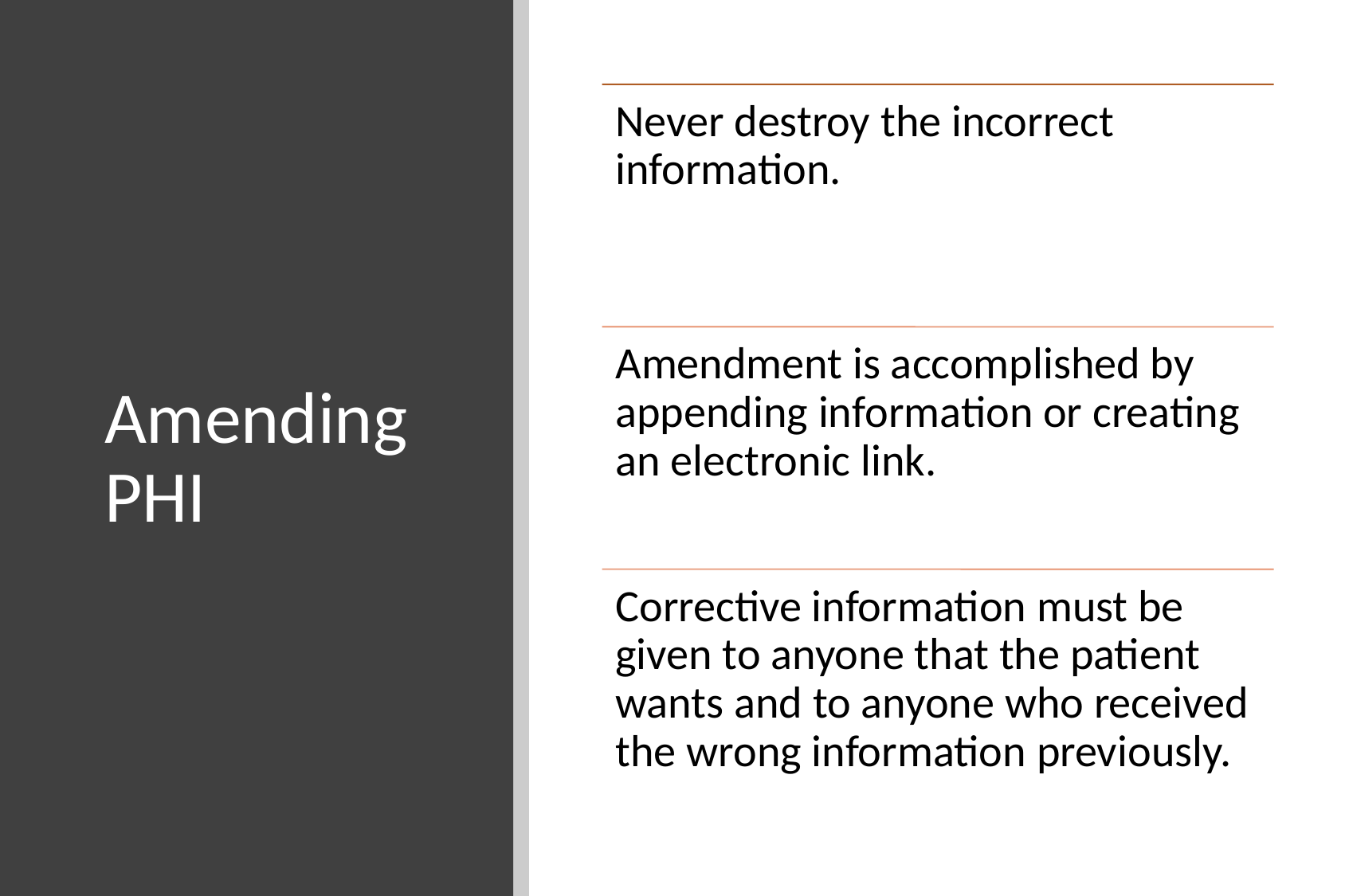

Never destroy the incorrect information.
Amendment is accomplished by appending information or creating an electronic link.
Corrective information must be given to anyone that the patient wants and to anyone who received the wrong information previously.
# Amending PHI